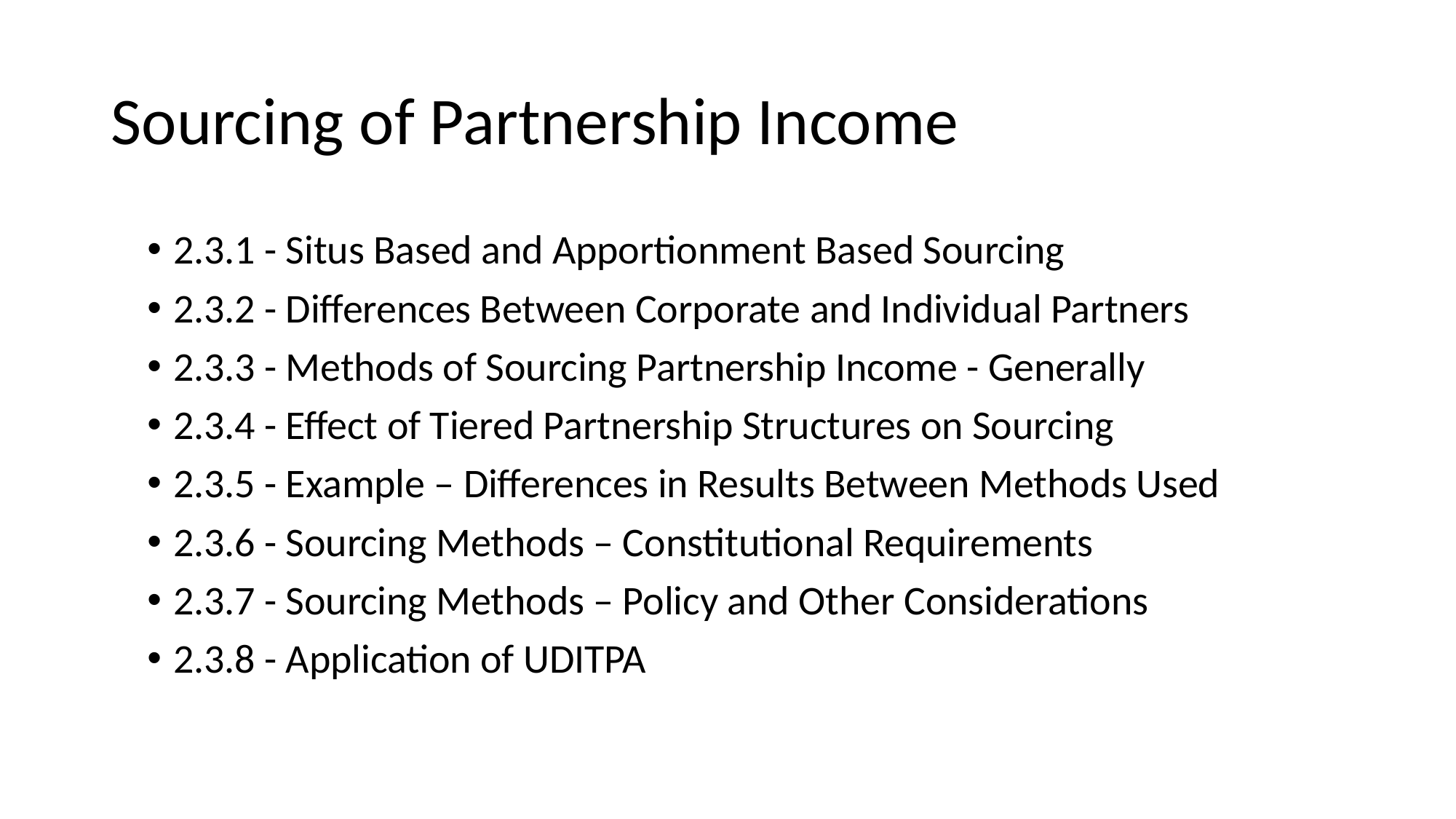

# Sourcing of Partnership Income
2.3.1 - Situs Based and Apportionment Based Sourcing
2.3.2 - Differences Between Corporate and Individual Partners
2.3.3 - Methods of Sourcing Partnership Income - Generally
2.3.4 - Effect of Tiered Partnership Structures on Sourcing
2.3.5 - Example – Differences in Results Between Methods Used
2.3.6 - Sourcing Methods – Constitutional Requirements
2.3.7 - Sourcing Methods – Policy and Other Considerations
2.3.8 - Application of UDITPA